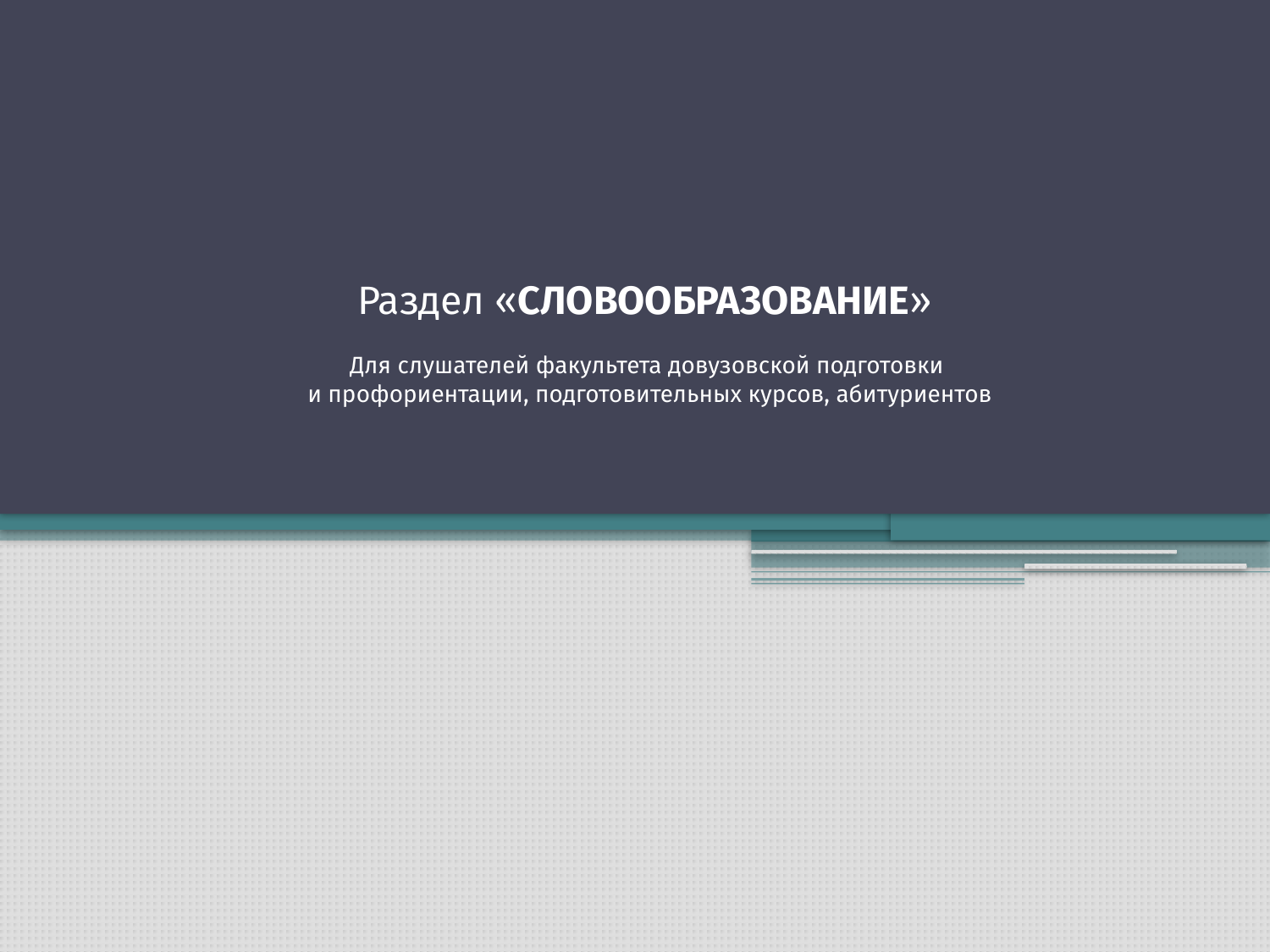

# Раздел «Словообразование» Для слушателей факультета довузовской подготовки и профориентации, подготовительных курсов, абитуриентов